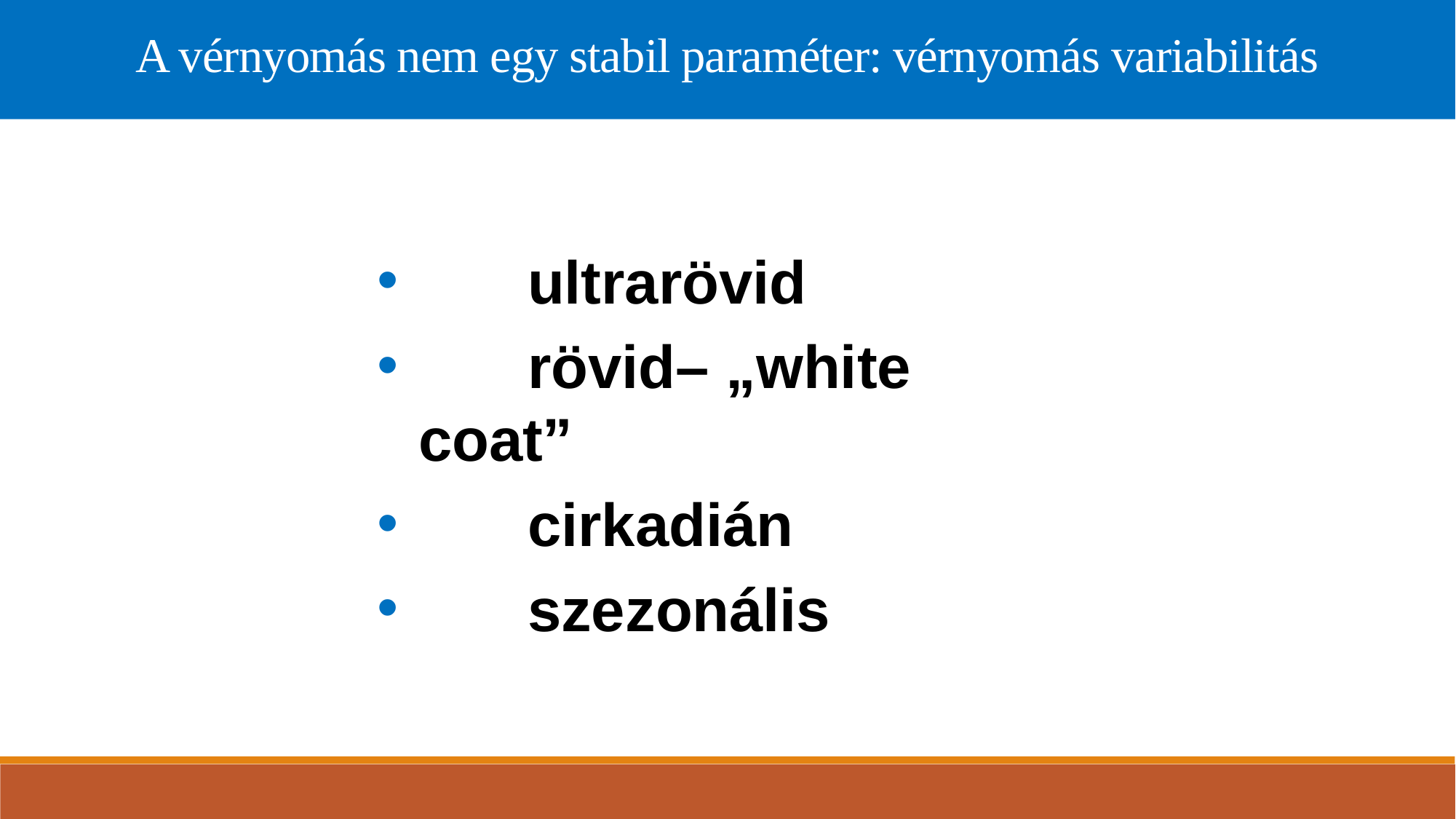

A vérnyomás nem egy stabil paraméter: vérnyomás variabilitás

	ultrarövid
	rövid– „white coat”
	cirkadián
	szezonális